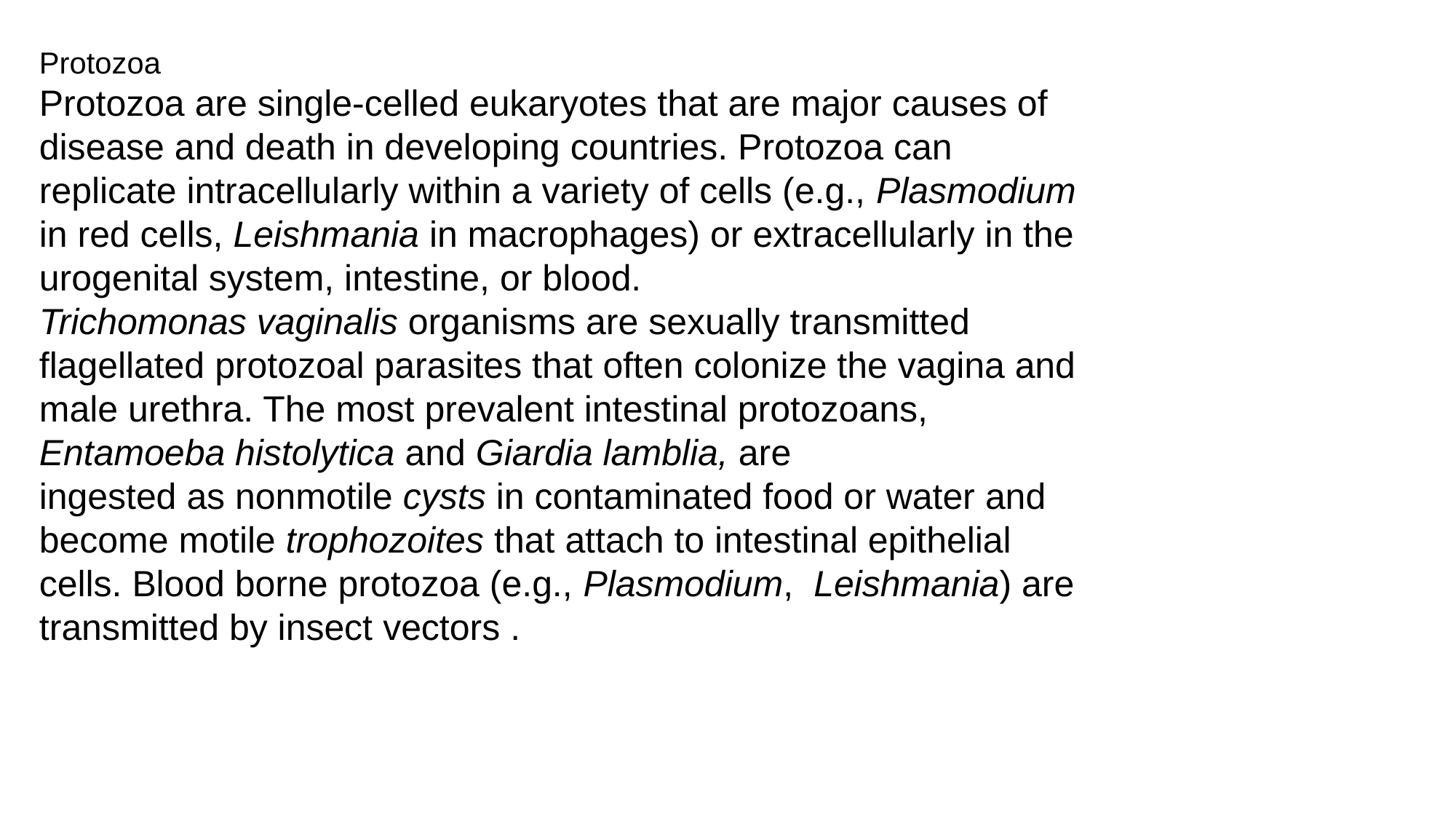

Protozoa
Protozoa are single-celled eukaryotes that are major causes of disease and death in developing countries. Protozoa can replicate intracellularly within a variety of cells (e.g., Plasmodium in red cells, Leishmania in macrophages) or extracellularly in the urogenital system, intestine, or blood.
Trichomonas vaginalis organisms are sexually transmitted flagellated protozoal parasites that often colonize the vagina and male urethra. The most prevalent intestinal protozoans, Entamoeba histolytica and Giardia lamblia, are
ingested as nonmotile cysts in contaminated food or water and become motile trophozoites that attach to intestinal epithelial cells. Blood borne protozoa (e.g., Plasmodium,  Leishmania) are transmitted by insect vectors .